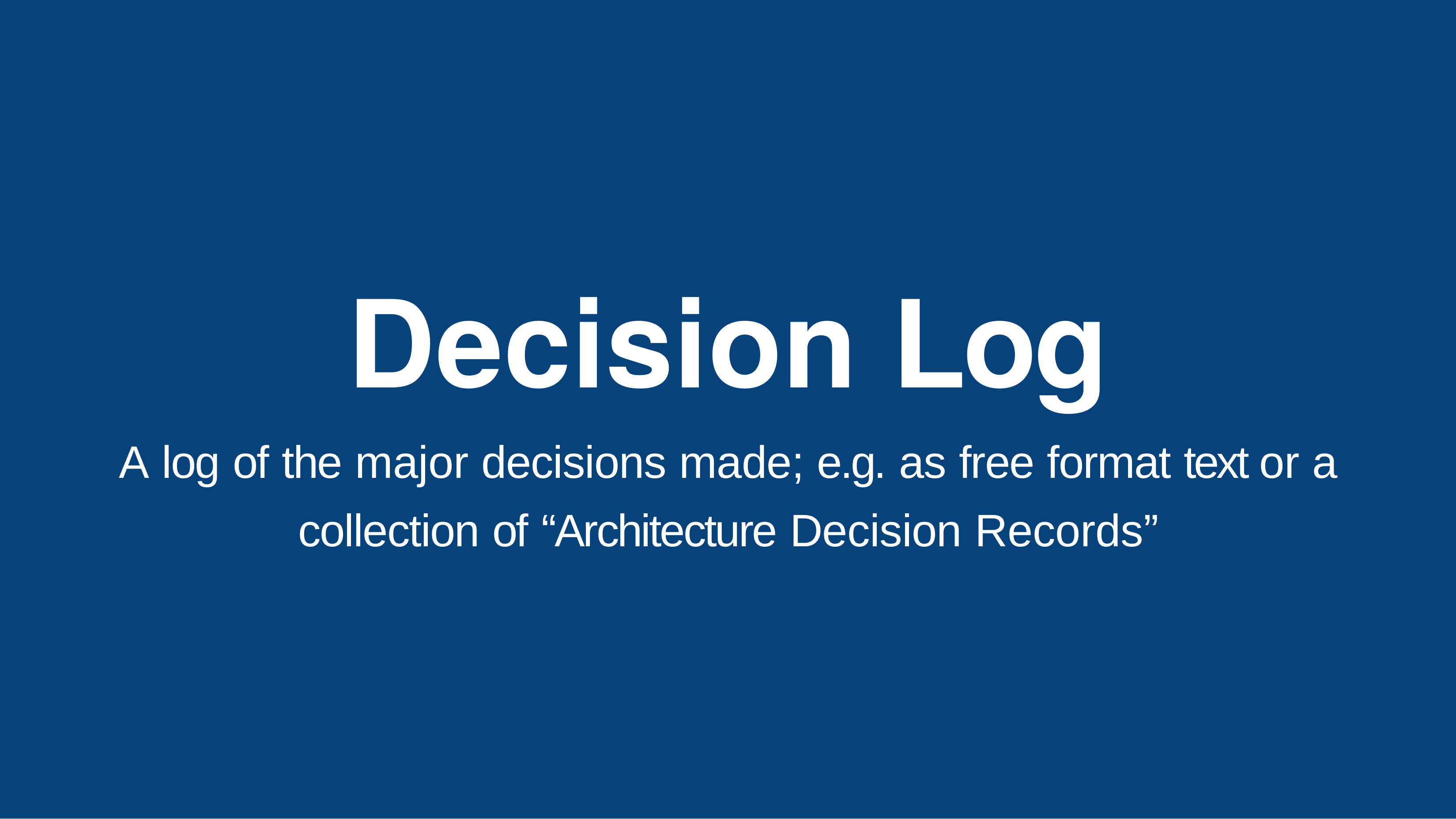

# Decision Log
A log of the major decisions made; e.g. as free format text or a collection of “Architecture Decision Records”